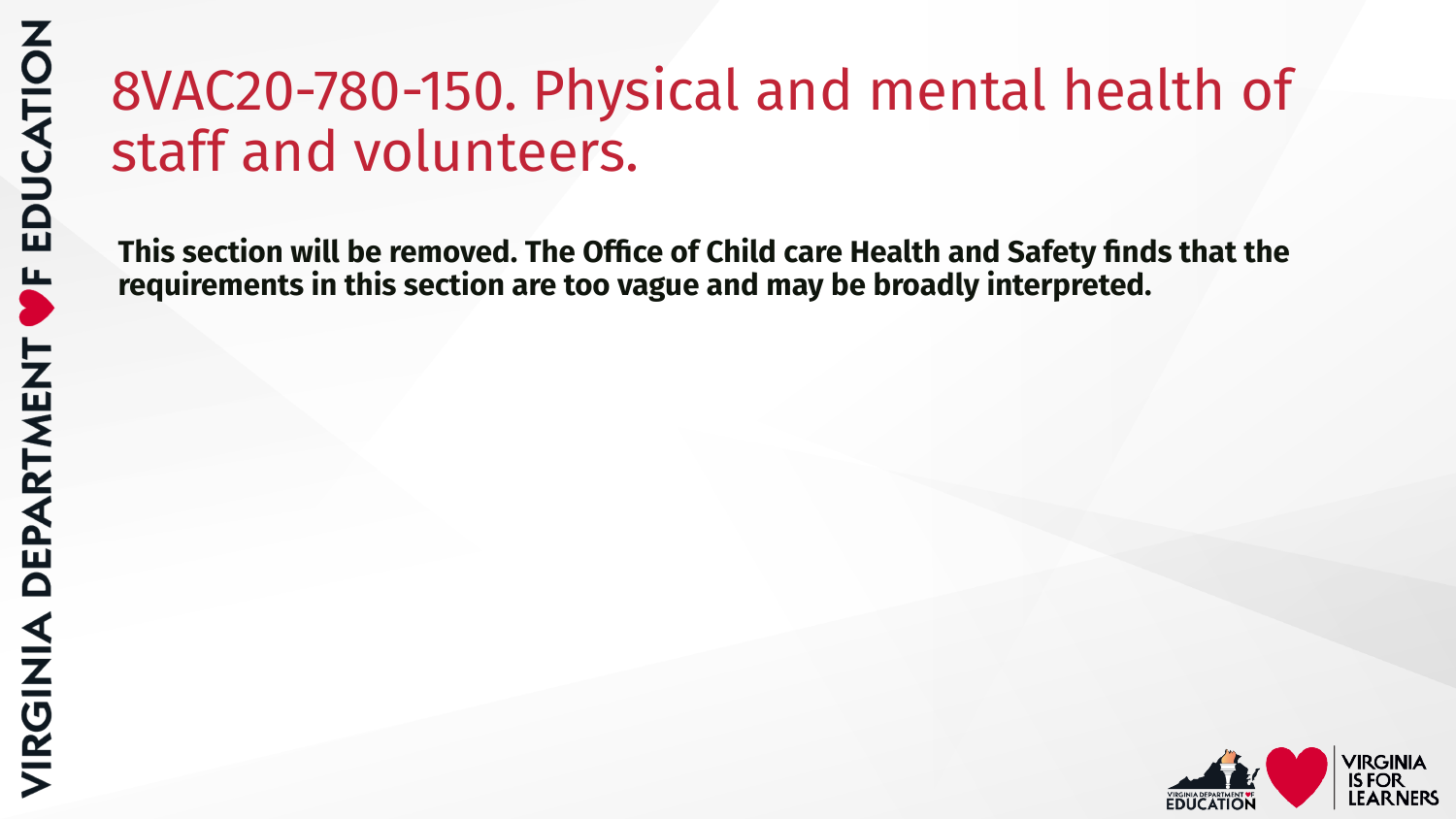

# 8VAC20-780-150. Physical and mental health of staff and volunteers.
This section will be removed. The Office of Child care Health and Safety finds that the requirements in this section are too vague and may be broadly interpreted.